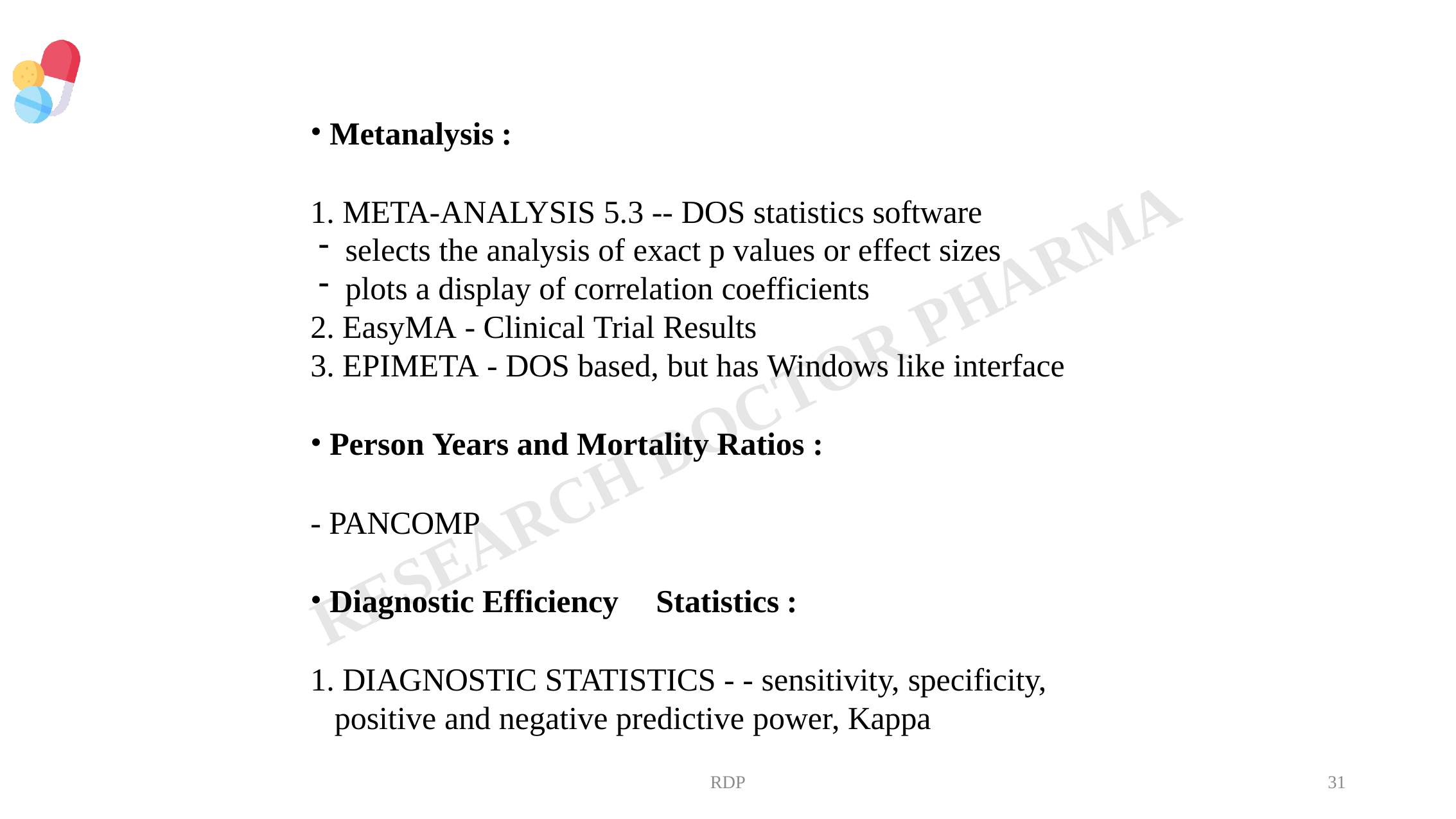

Metanalysis :

META-ANALYSIS 5.3 -- DOS statistics software
selects the analysis of exact p values or effect sizes
plots a display of correlation coefficients
EasyMA - Clinical Trial Results
EPIMETA - DOS based, but has Windows like interface

Person Years and Mortality Ratios :

- PANCOMP

Diagnostic Efficiency	Statistics :

1. DIAGNOSTIC STATISTICS - - sensitivity, specificity, positive and negative predictive power, Kappa
RDP
31